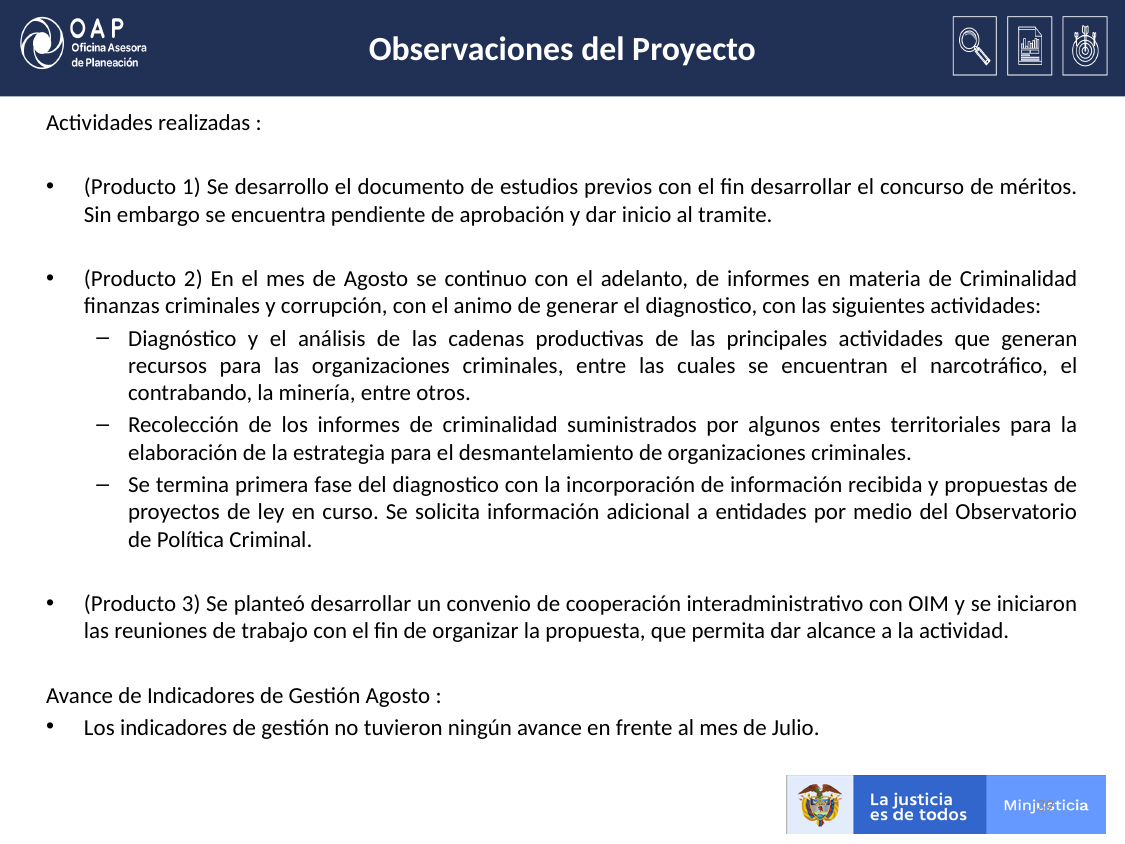

# Observaciones del Proyecto
Actividades realizadas :

(Producto 1) Se desarrollo el documento de estudios previos con el fin desarrollar el concurso de méritos. Sin embargo se encuentra pendiente de aprobación y dar inicio al tramite.

(Producto 2) En el mes de Agosto se continuo con el adelanto, de informes en materia de Criminalidad finanzas criminales y corrupción, con el animo de generar el diagnostico, con las siguientes actividades:
Diagnóstico y el análisis de las cadenas productivas de las principales actividades que generan recursos para las organizaciones criminales, entre las cuales se encuentran el narcotráfico, el contrabando, la minería, entre otros.
Recolección de los informes de criminalidad suministrados por algunos entes territoriales para la elaboración de la estrategia para el desmantelamiento de organizaciones criminales.
Se termina primera fase del diagnostico con la incorporación de información recibida y propuestas de proyectos de ley en curso. Se solicita información adicional a entidades por medio del Observatorio de Política Criminal.

(Producto 3) Se planteó desarrollar un convenio de cooperación interadministrativo con OIM y se iniciaron las reuniones de trabajo con el fin de organizar la propuesta, que permita dar alcance a la actividad.

Avance de Indicadores de Gestión Agosto :
Los indicadores de gestión no tuvieron ningún avance en frente al mes de Julio.

39